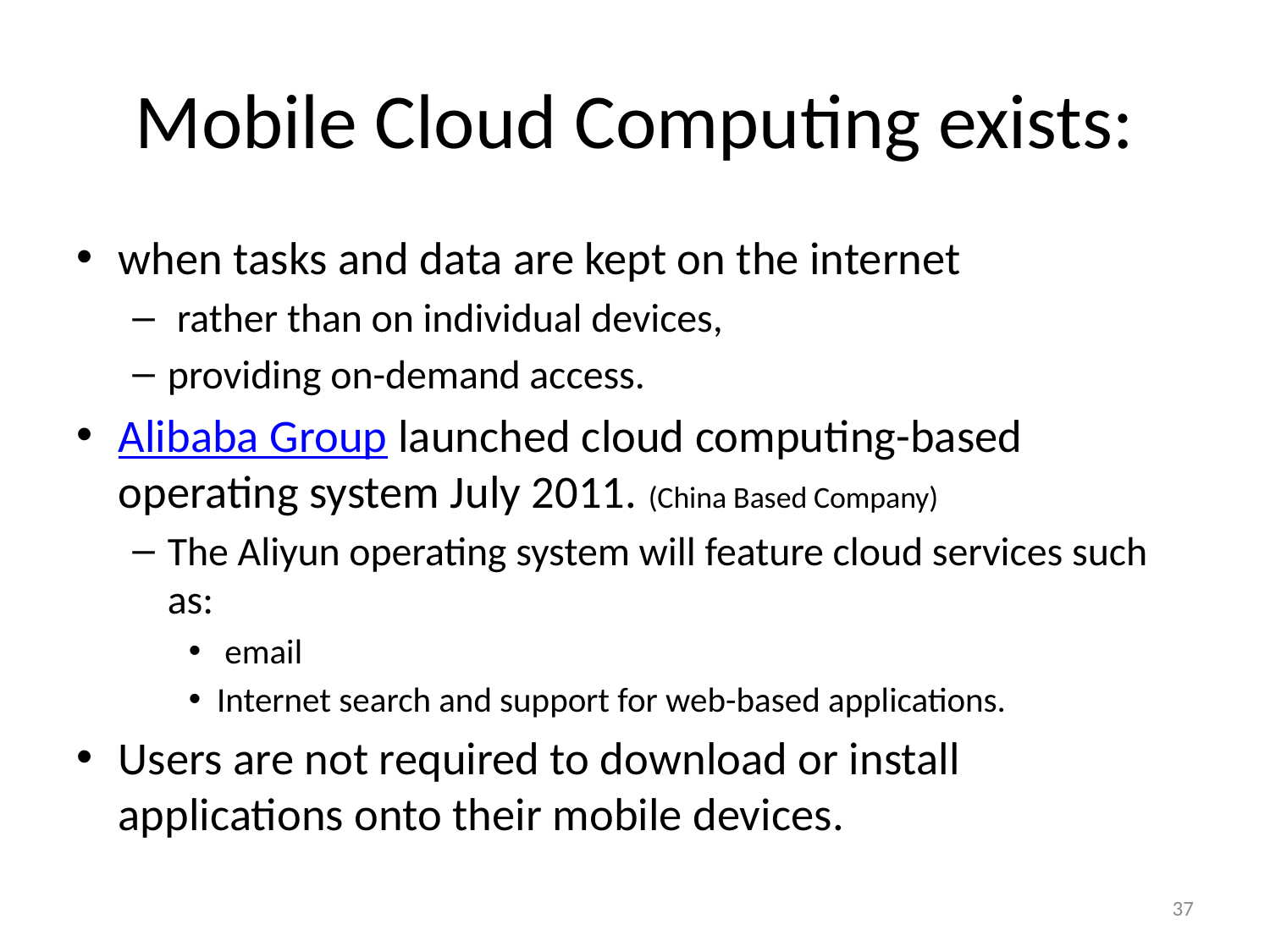

# Mobile Cloud Computing exists:
when tasks and data are kept on the internet
 rather than on individual devices,
providing on-demand access.
Alibaba Group launched cloud computing-based operating system July 2011. (China Based Company)
The Aliyun operating system will feature cloud services such as:
 email
Internet search and support for web-based applications.
Users are not required to download or install applications onto their mobile devices.
37